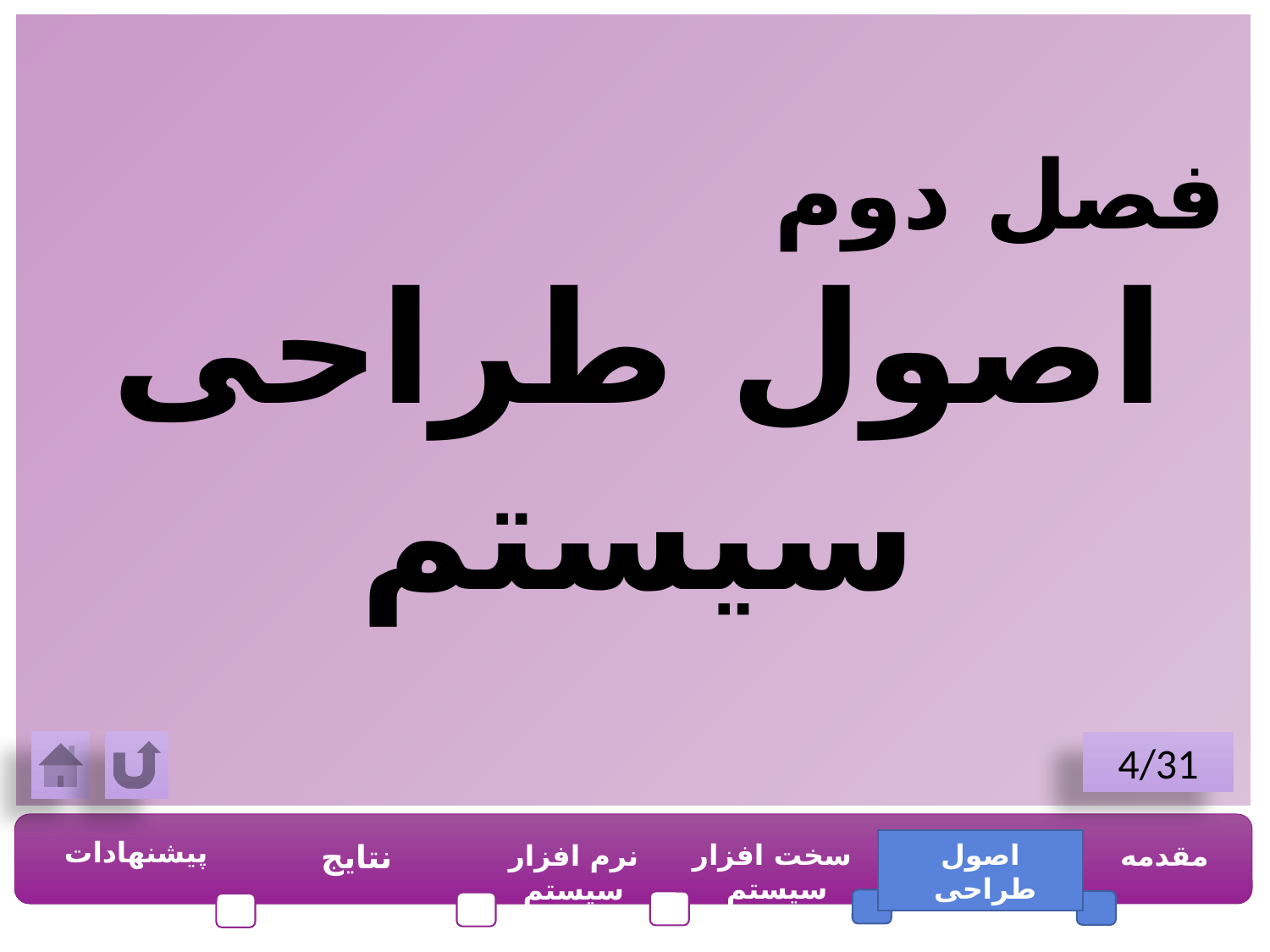

فصل دوم
اصول طراحی سیستم

4/31

پیشنهادات
نتایج
سخت افزار سیستم
اصول طراحی
مقدمه
نرم افزار سیستم